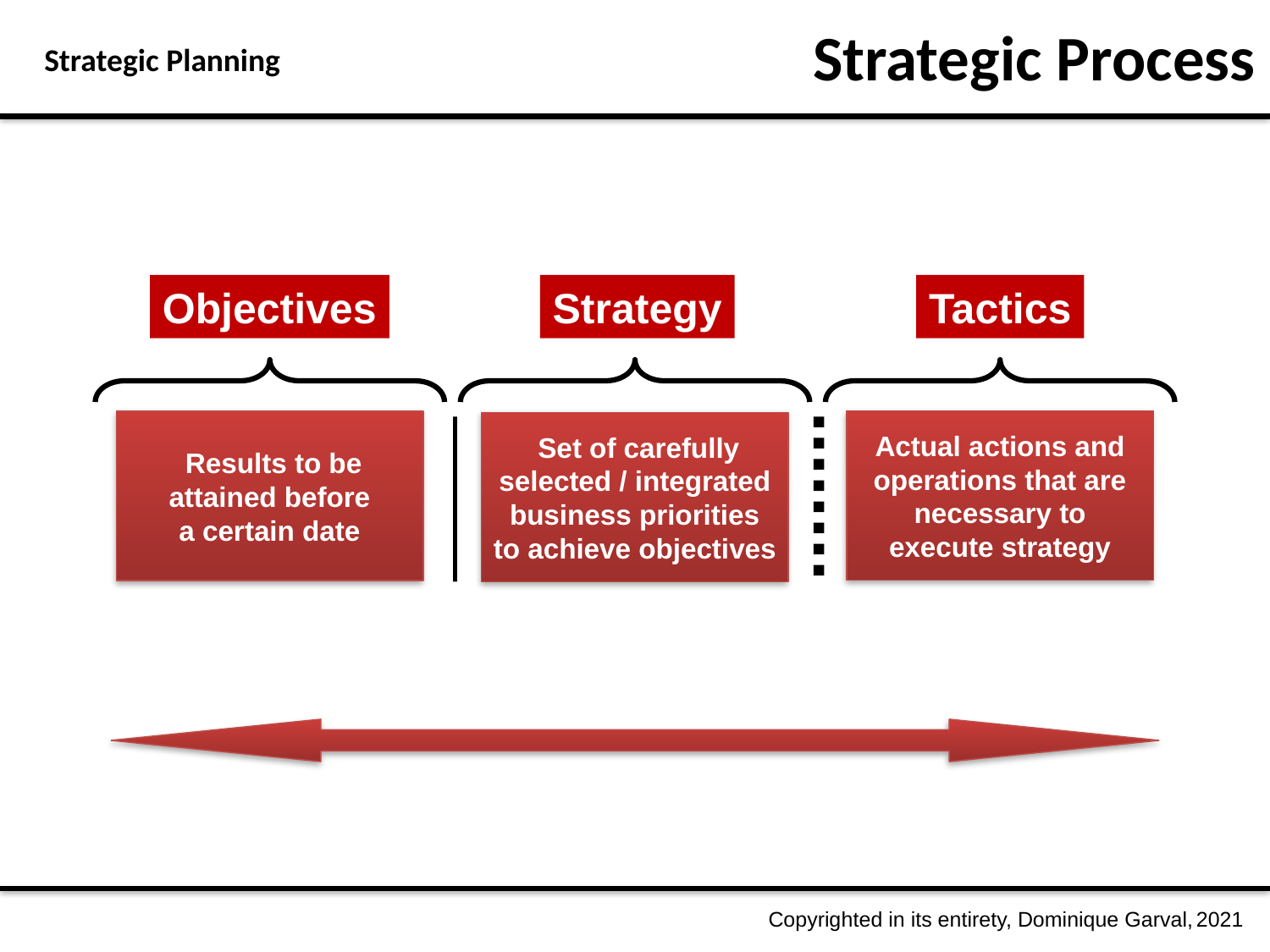

Strategic Process
Strategic Planning

Objectives
Strategy
Tactics

Actual actions and
operations that are
necessary to
execute strategy
  Results to be
attained before
a certain date
 Set of carefully
selected / integrated
business priorities
to achieve objectives

30 September 2021

Copyrighted in its entirety, Dominique Garval,